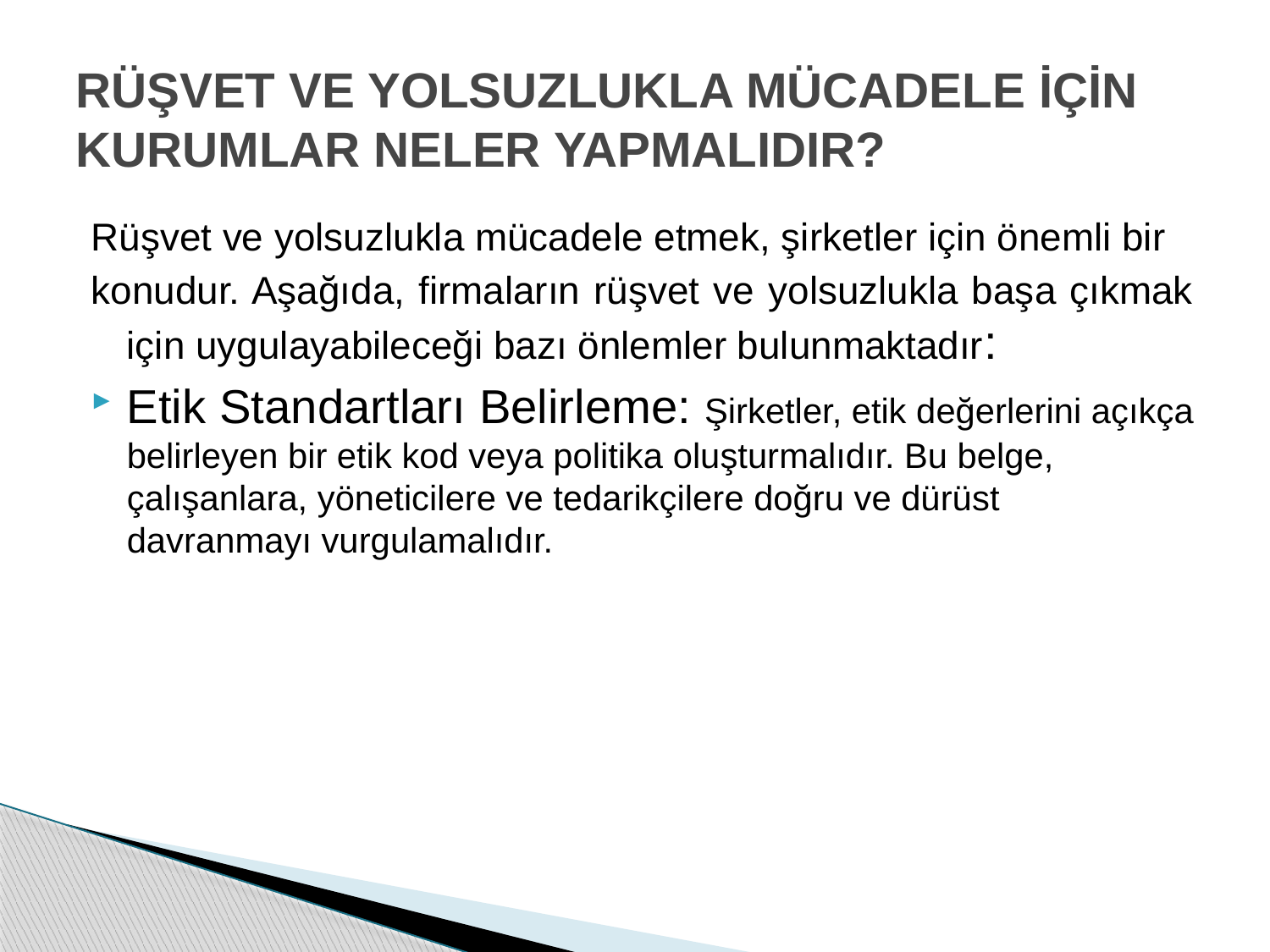

# RÜŞVET VE YOLSUZLUKLA MÜCADELE İÇİN KURUMLAR NELER YAPMALIDIR?
Rüşvet ve yolsuzlukla mücadele etmek, şirketler için önemli bir
konudur. Aşağıda, firmaların rüşvet ve yolsuzlukla başa çıkmak için uygulayabileceği bazı önlemler bulunmaktadır:
Etik Standartları Belirleme: Şirketler, etik değerlerini açıkça belirleyen bir etik kod veya politika oluşturmalıdır. Bu belge, çalışanlara, yöneticilere ve tedarikçilere doğru ve dürüst davranmayı vurgulamalıdır.